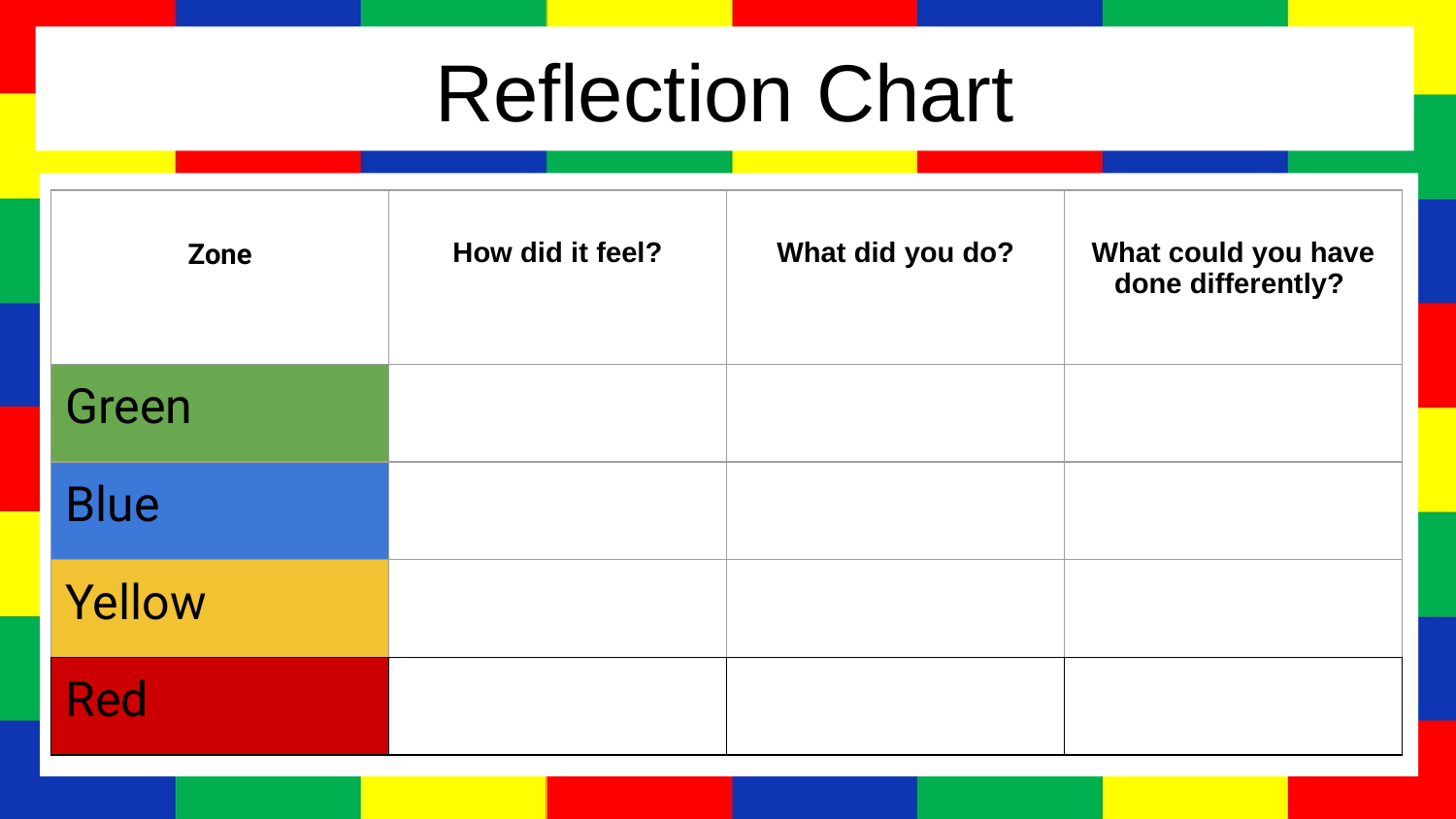

Reflection Chart

| Zone | How did it feel? | What did you do? | What could you have done differently? |
| --- | --- | --- | --- |
| Green |  |  |  |
| Blue |  |  |  |
| Yellow |  |  |  |
| Red |  |  |  |